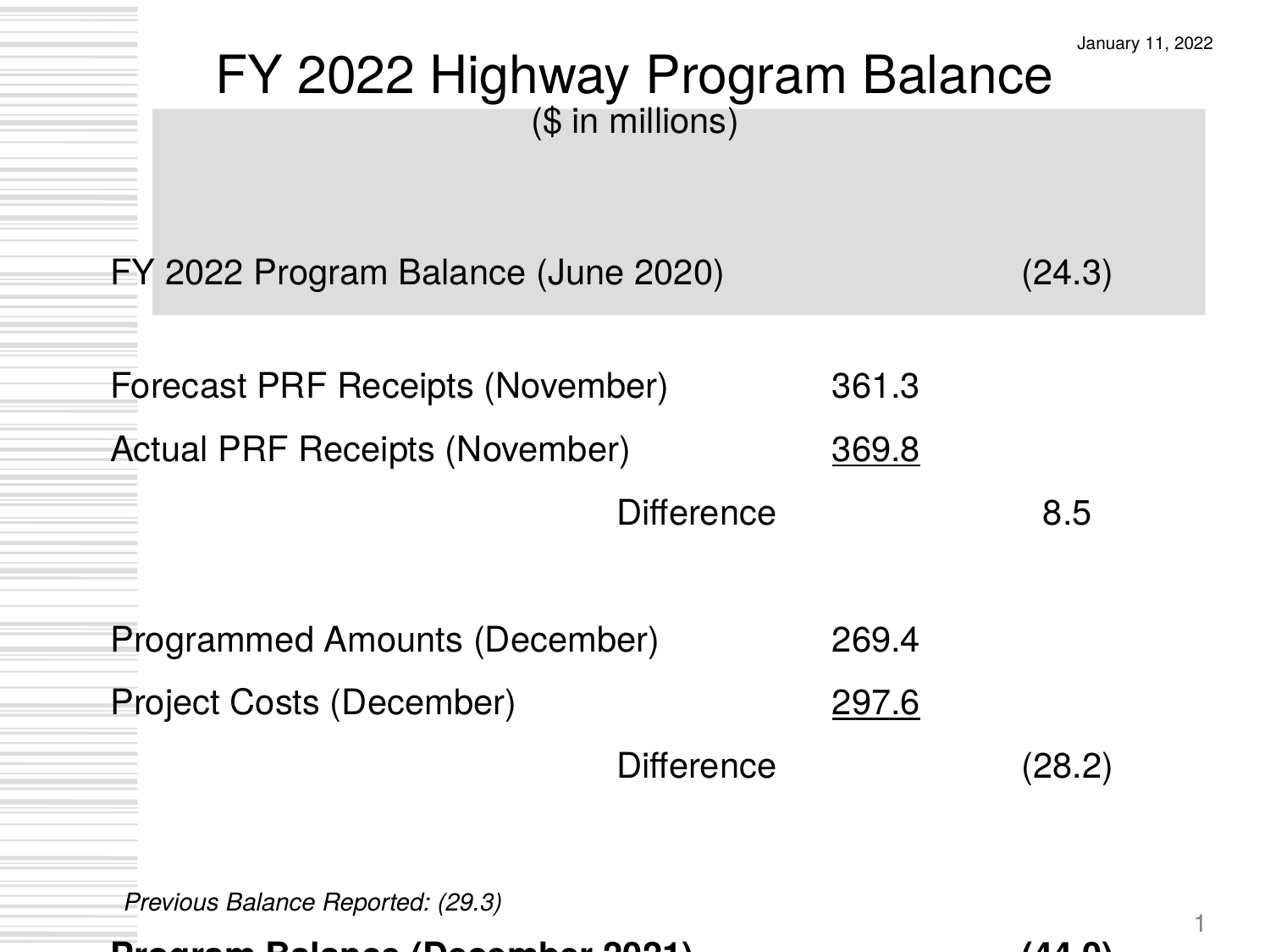

# FY 2022 Highway Program Balance ($ in millions)
January 11, 2022
|  |  |  |
| --- | --- | --- |
| FY 2022 Program Balance (June 2020) |  | (24.3) |
| Forecast PRF Receipts (November) | 361.3 |  |
| Actual PRF Receipts (November) | 369.8 |  |
| Difference |  | 8.5 |
|  |  |  |
| Programmed Amounts (December) | 269.4 |  |
| Project Costs (December) | 297.6 |  |
| Difference |  | (28.2) |
|  |  |  |
|  |  |  |
| Program Balance (December 2021) |  | (44.0) |
Previous Balance Reported: (29.3)
1